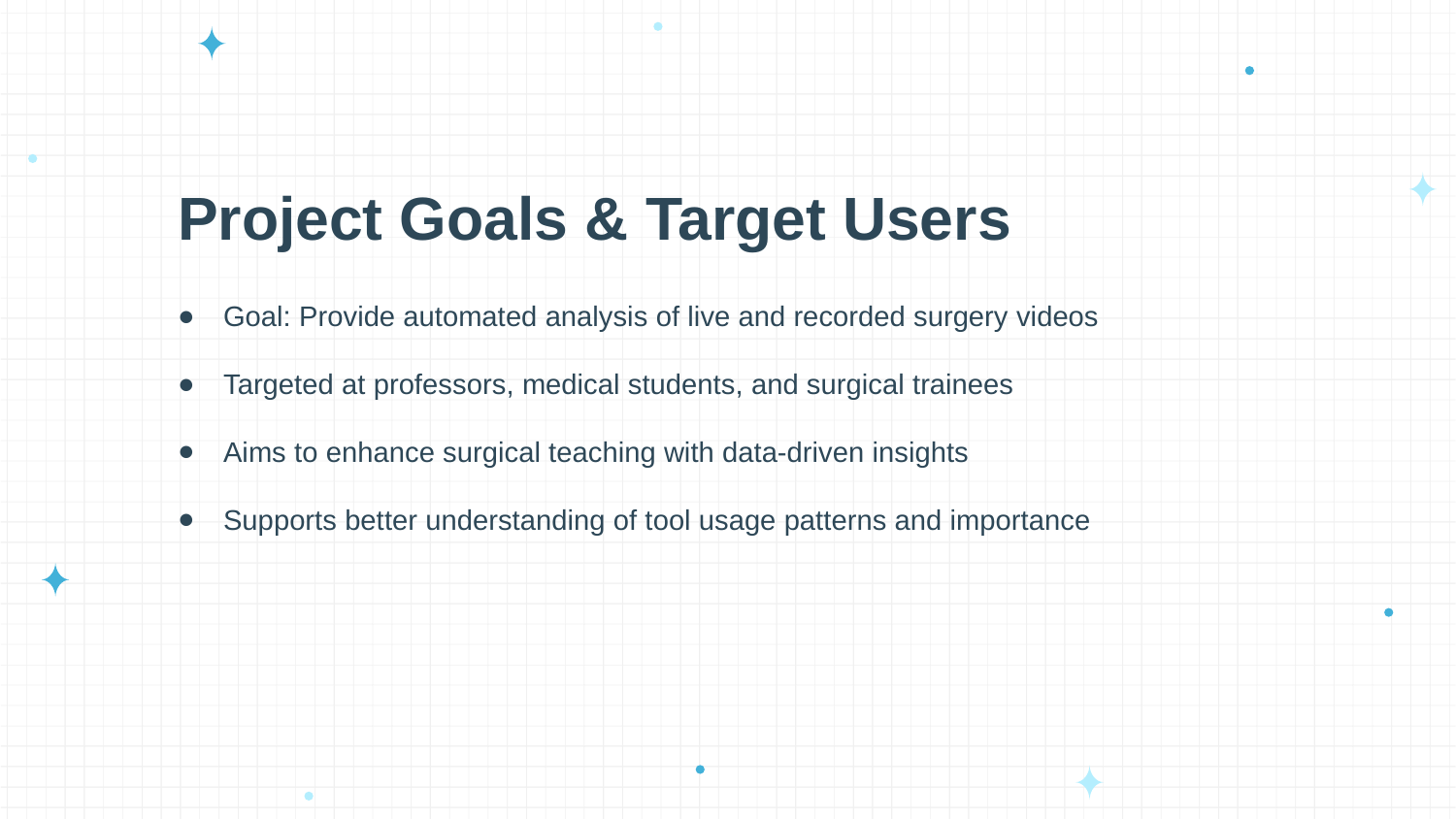

# Project Goals & Target Users
Goal: Provide automated analysis of live and recorded surgery videos
Targeted at professors, medical students, and surgical trainees
Aims to enhance surgical teaching with data-driven insights
Supports better understanding of tool usage patterns and importance